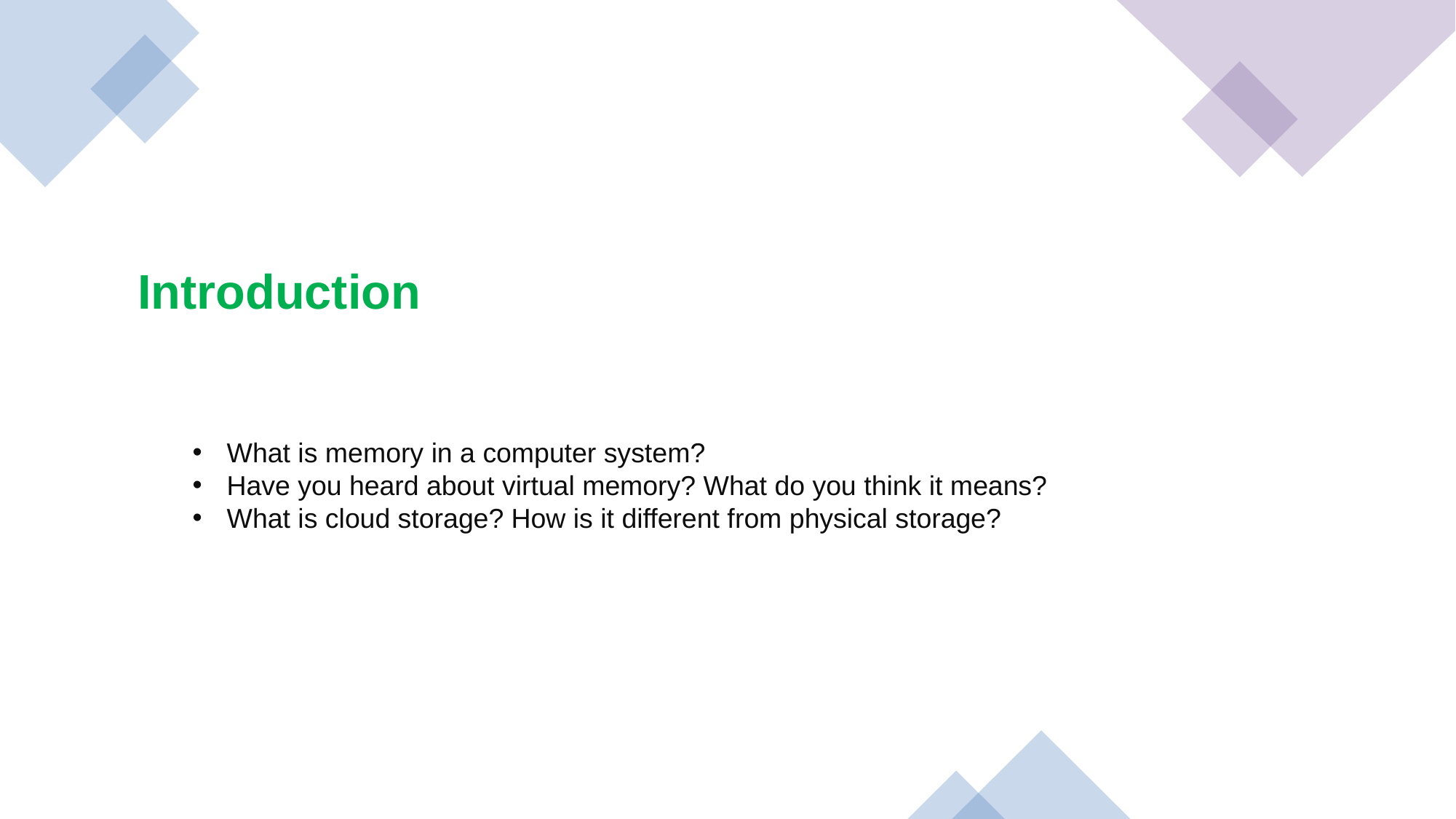

Introduction

What is memory in a computer system?
Have you heard about virtual memory? What do you think it means?
What is cloud storage? How is it different from physical storage?